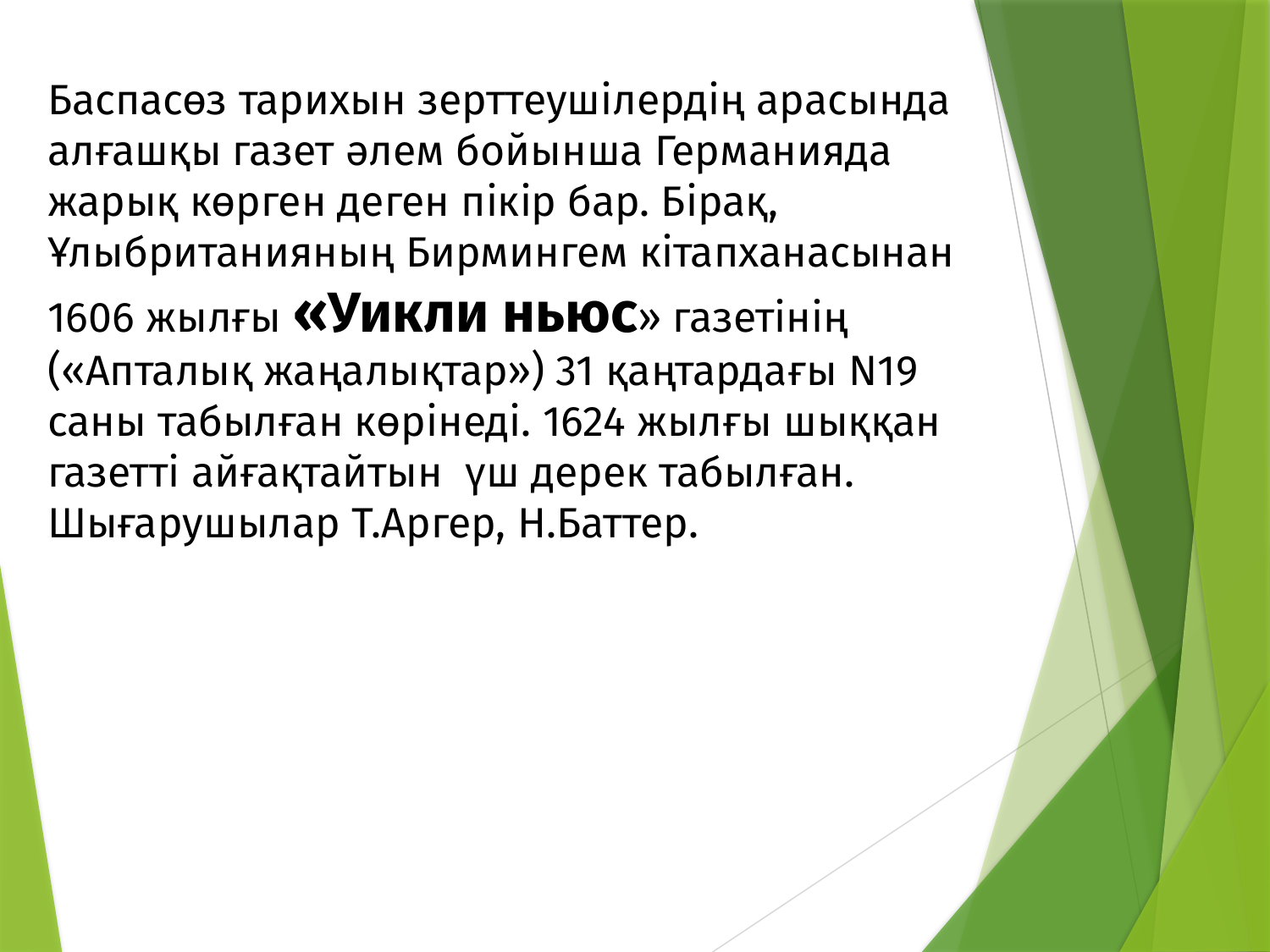

Баспасөз тарихын зерттеушілердің арасында алғашқы газет әлем бойынша Германияда жарық көрген деген пікір бар. Бірақ, Ұлыбританияның Бирмингем кітапханасынан 1606 жылғы «Уикли ньюс» газетінің («Апталық жаңалықтар») 31 қаңтардағы N19 саны табылған көрінеді. 1624 жылғы шыққан газетті айғақтайтын  үш дерек табылған. Шығарушылар Т.Аргер, Н.Баттер.